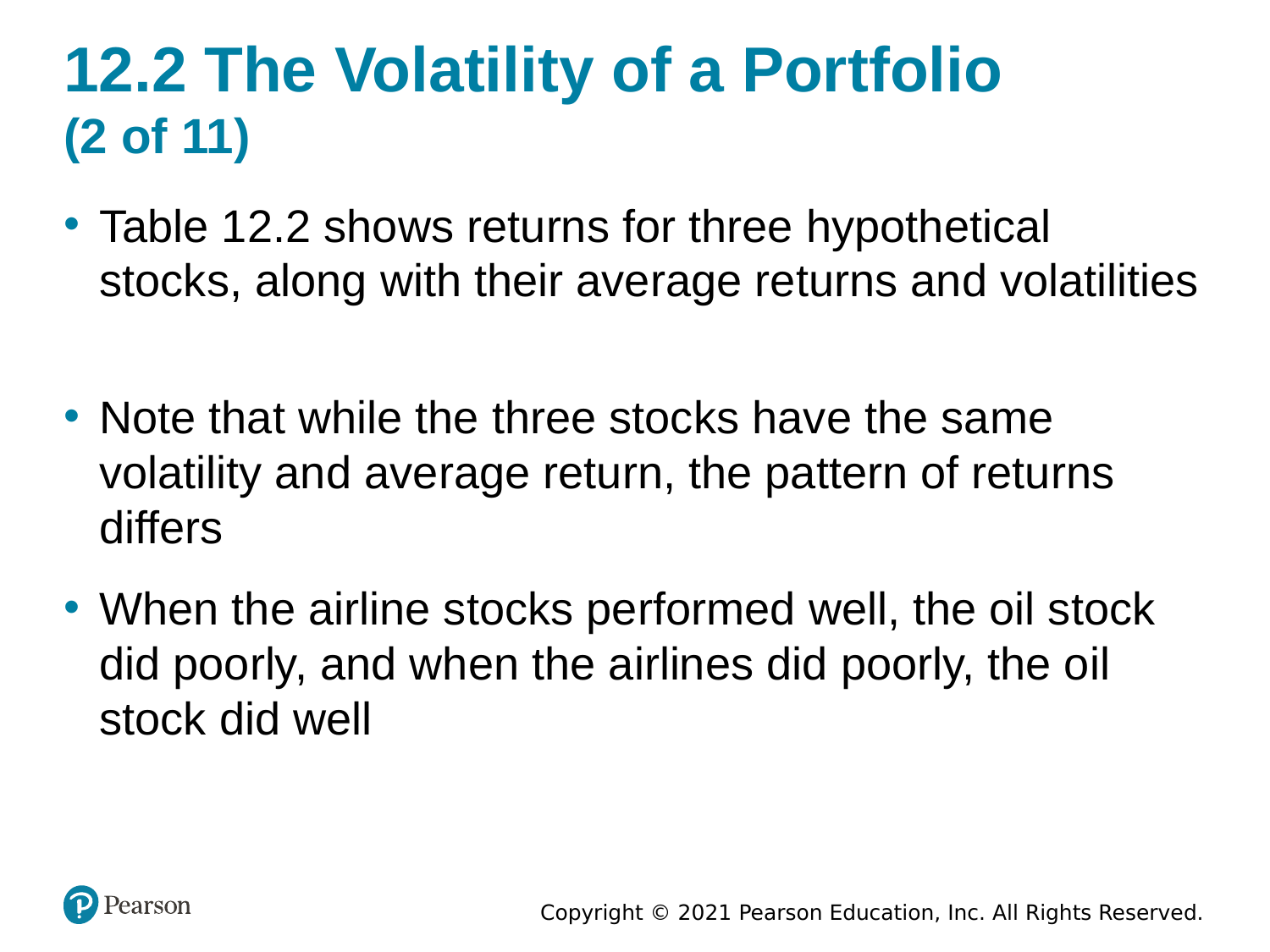

# 12.2 The Volatility of a Portfolio           (2 of 11)
Table 12.2 shows returns for three hypothetical stocks, along with their average returns and volatilities
Note that while the three stocks have the same volatility and average return, the pattern of returns differs
When the airline stocks performed well, the oil stock did poorly, and when the airlines did poorly, the oil stock did well